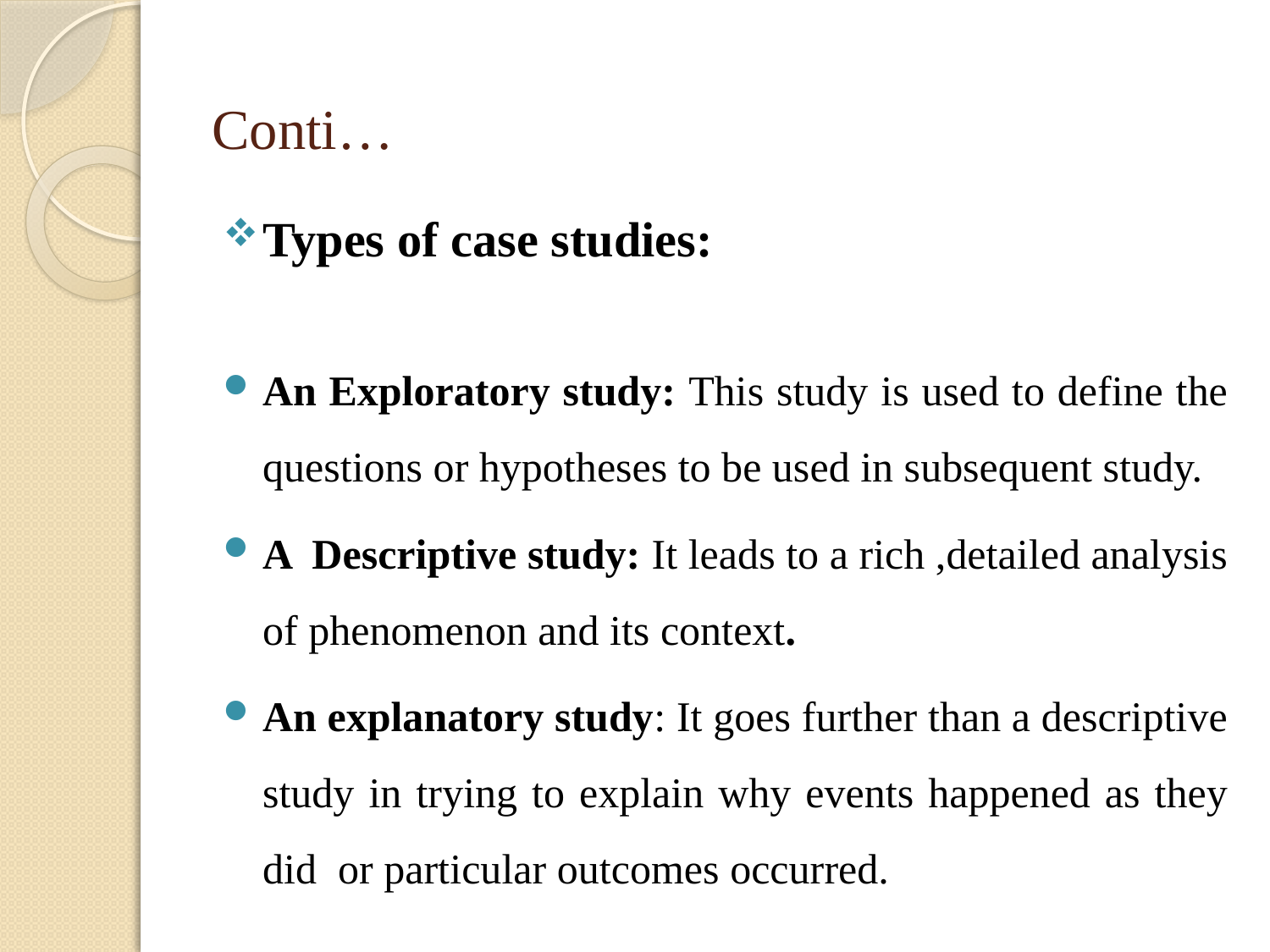

# Conti…
Types of case studies:

An Exploratory study: This study is used to define the questions or hypotheses to be used in subsequent study.
A  Descriptive study: It leads to a rich ,detailed analysis of phenomenon and its context.
An explanatory study: It goes further than a descriptive study in trying to explain why events happened as they did  or particular outcomes occurred.